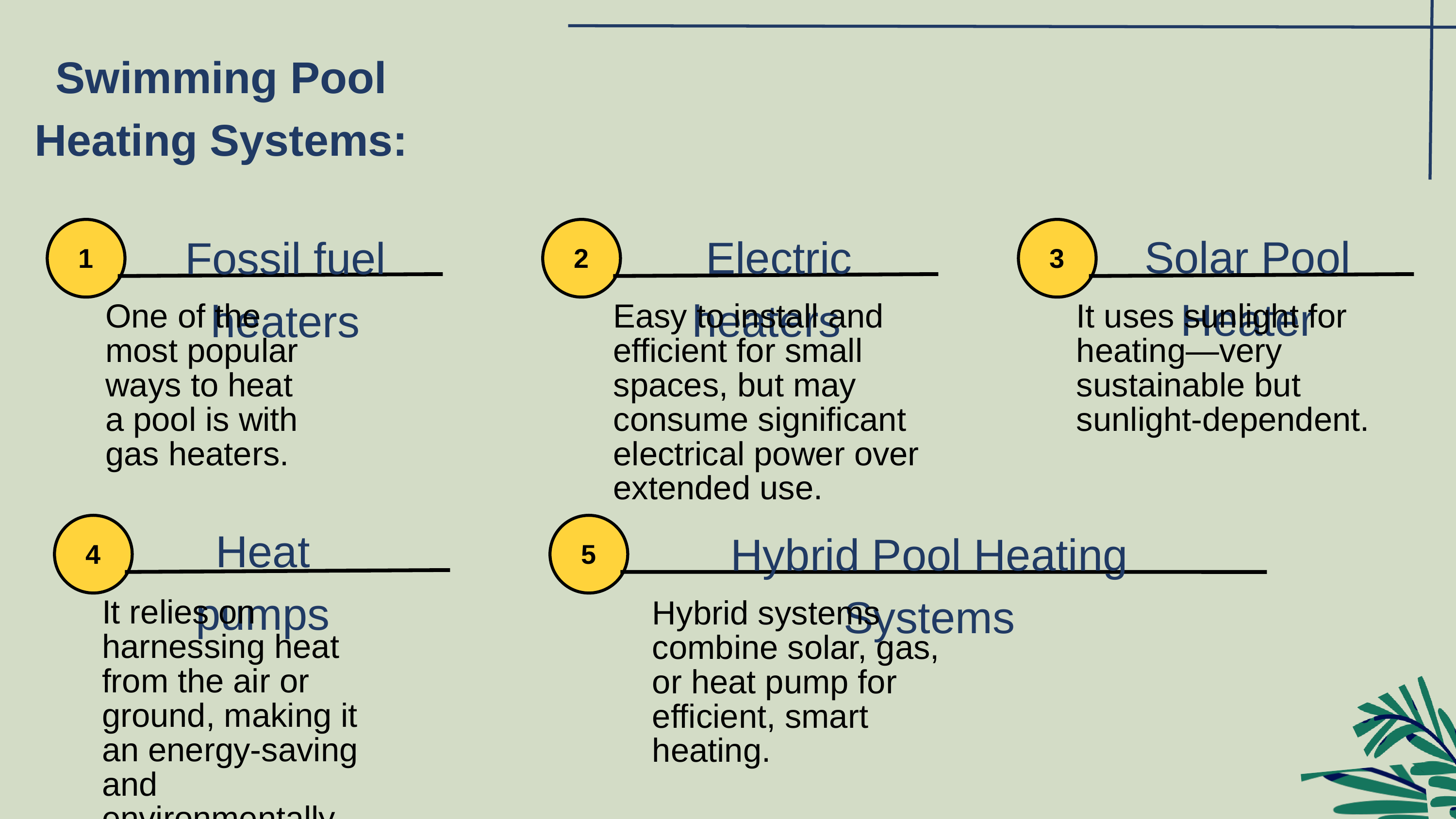

Swimming Pool Heating Systems:

Solar Pool Heater
 Electric heaters
Fossil fuel heaters
1
2
3

One of the most popular ways to heat a pool is with gas heaters.
Easy to install and efficient for small spaces, but may consume significant electrical power over extended use.
It uses sunlight for heating—very sustainable but sunlight-dependent.

Heat pumps

Hybrid Pool Heating Systems
4
5

It relies on harnessing heat from the air or ground, making it an energy-saving and environmentally friendly option.
Hybrid systems combine solar, gas, or heat pump for efficient, smart heating.